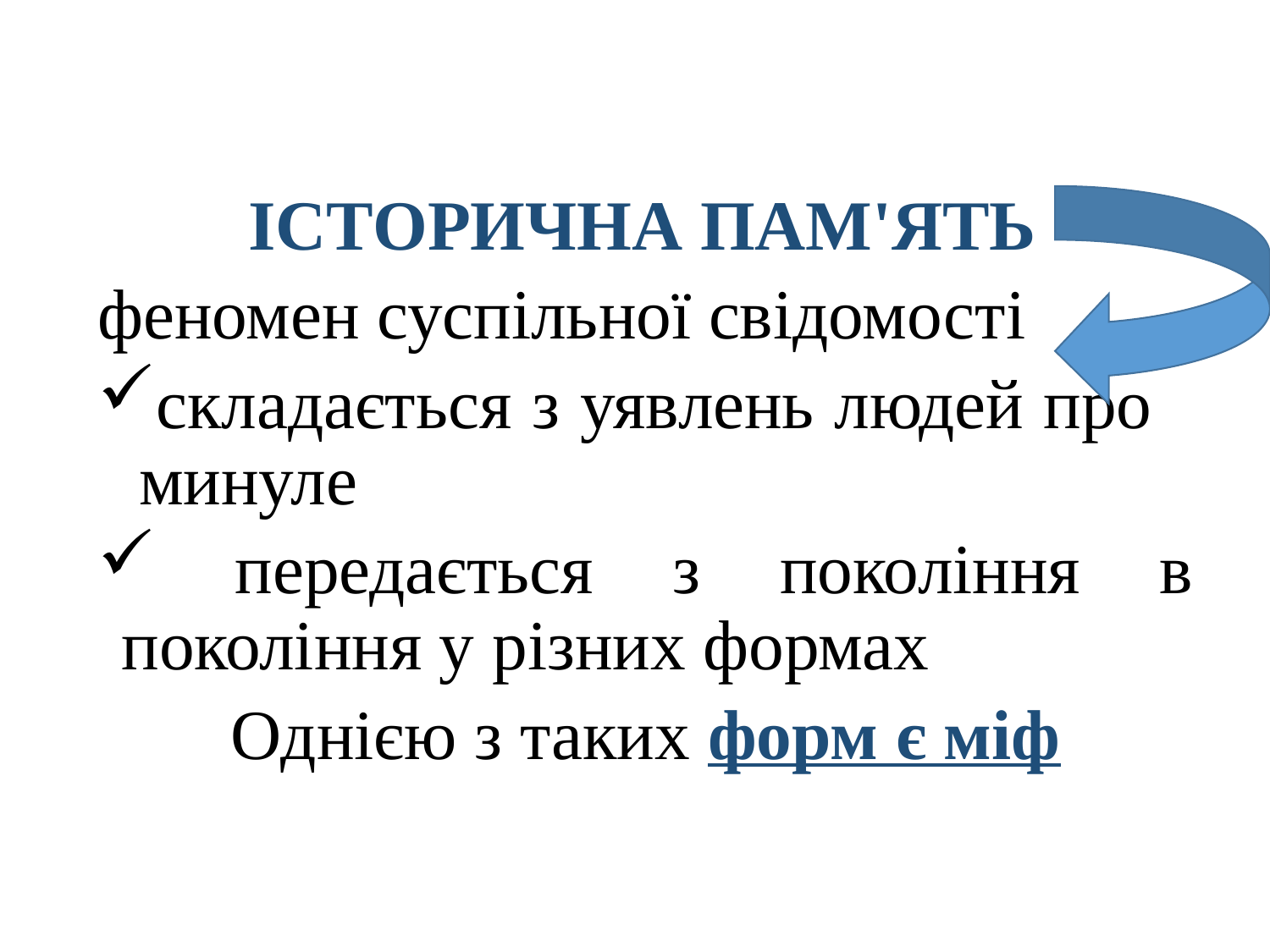

ІСТОРИЧНА ПАМ'ЯТЬ
феномен суспільної свідомості
складається з уявлень людей про    минуле
 передається з покоління в покоління у різних формах
Однією з таких форм є міф